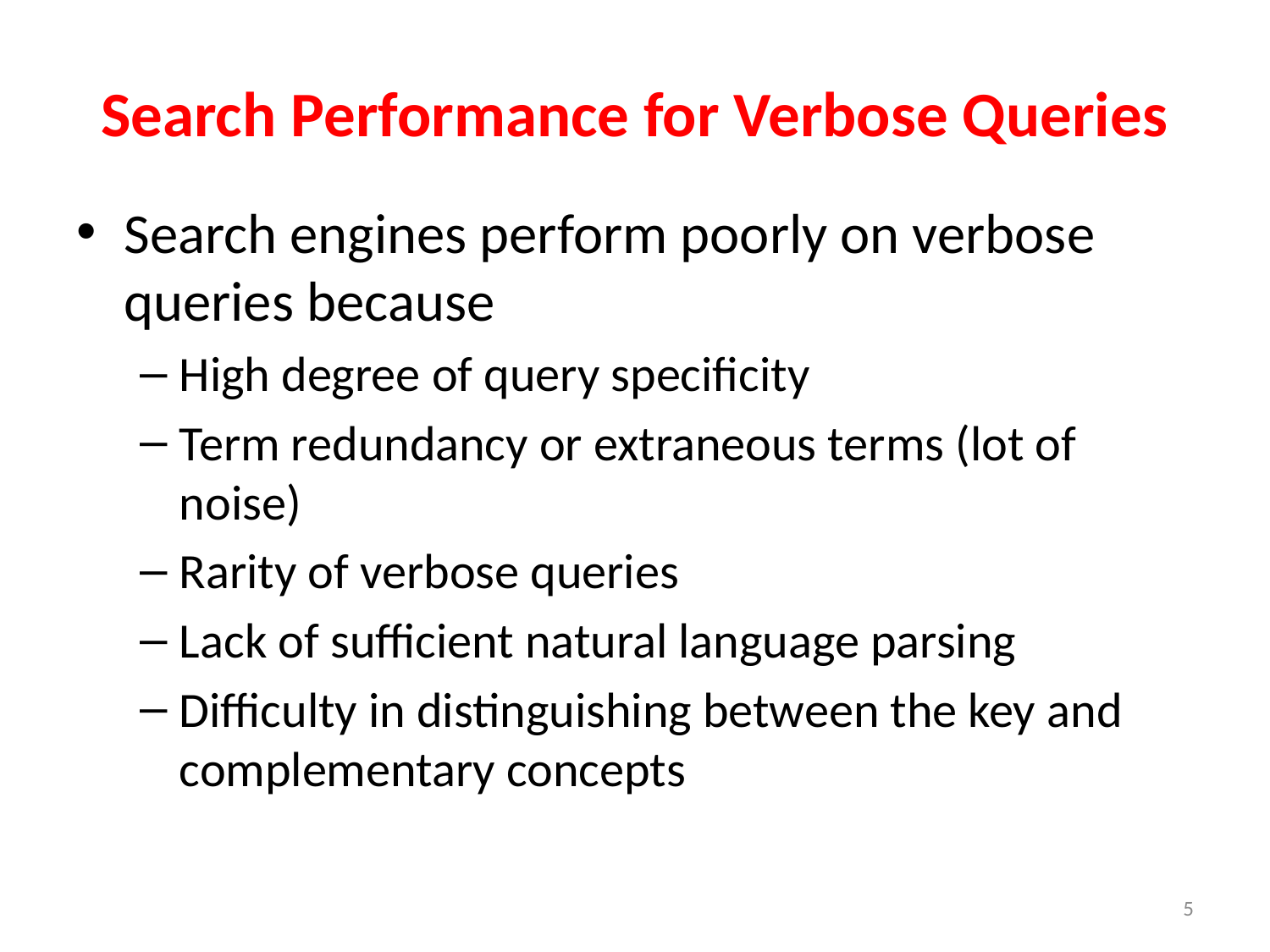

# Search Performance for Verbose Queries
Search engines perform poorly on verbose queries because
High degree of query specificity
Term redundancy or extraneous terms (lot of noise)
Rarity of verbose queries
Lack of sufficient natural language parsing
Difficulty in distinguishing between the key and complementary concepts